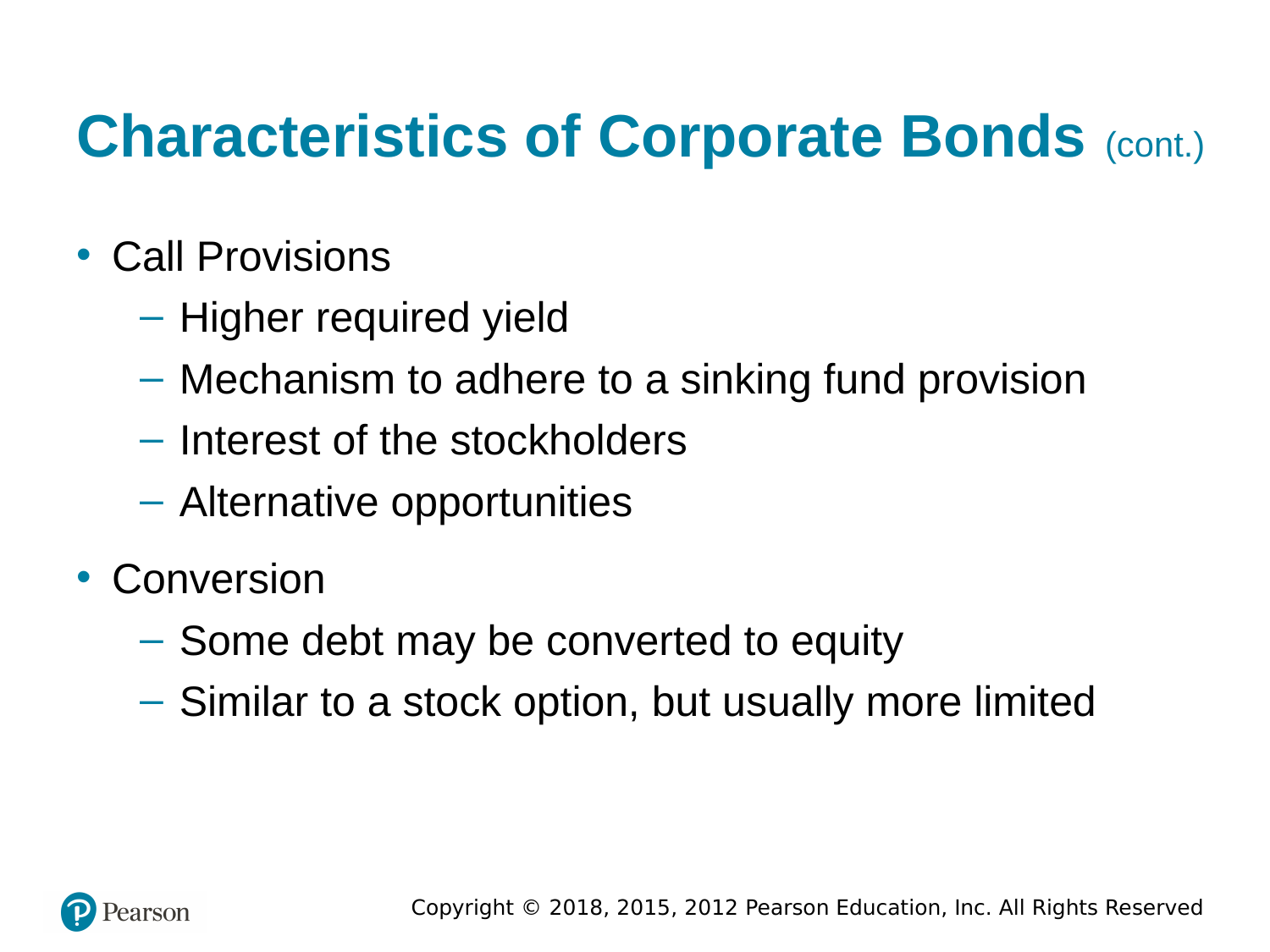

# Characteristics of Corporate Bonds (cont.)
Call Provisions
Higher required yield
Mechanism to adhere to a sinking fund provision
Interest of the stockholders
Alternative opportunities
Conversion
Some debt may be converted to equity
Similar to a stock option, but usually more limited